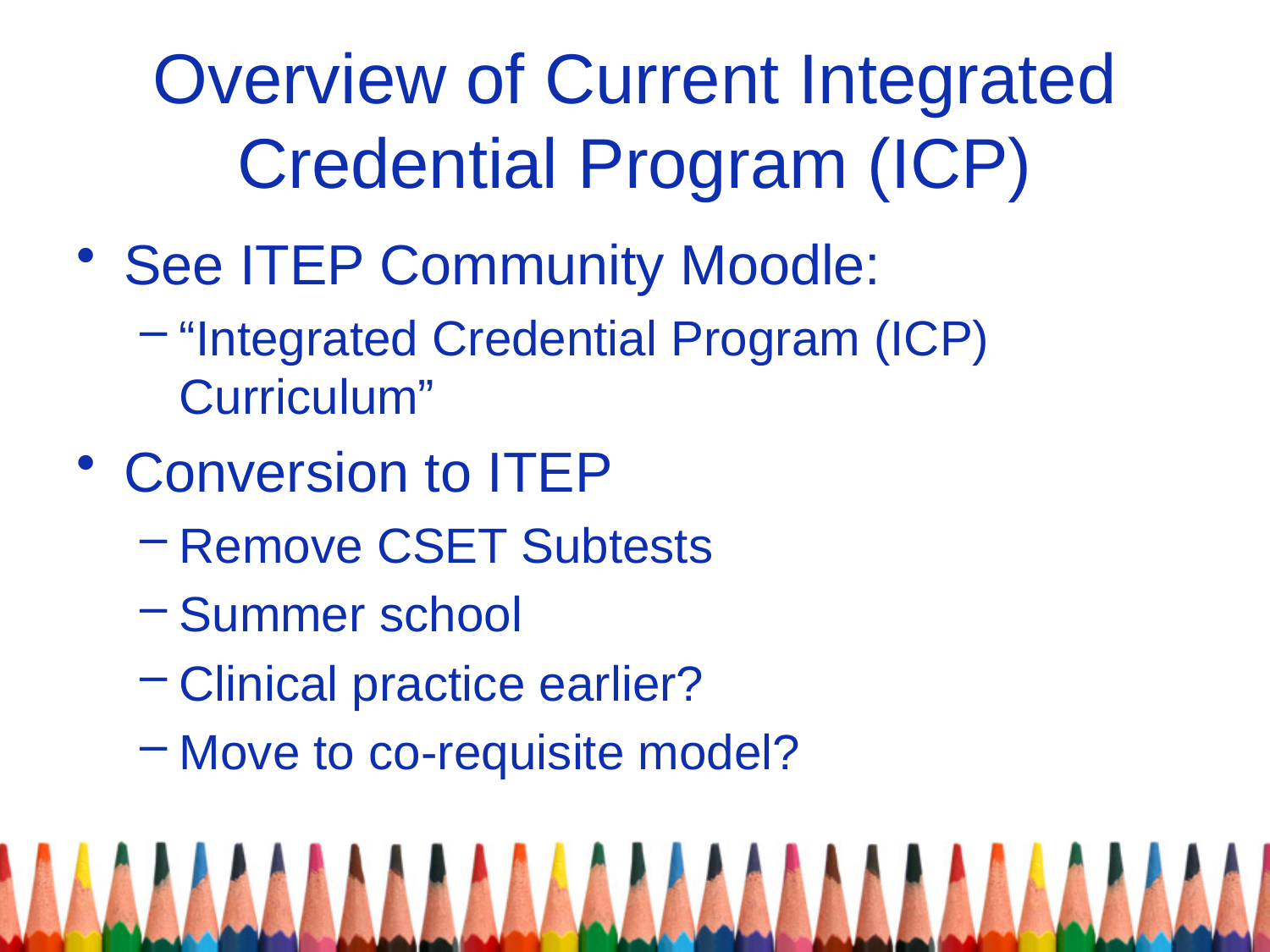

# Overview of Current Integrated Credential Program (ICP)
See ITEP Community Moodle:
“Integrated Credential Program (ICP) Curriculum”
Conversion to ITEP
Remove CSET Subtests
Summer school
Clinical practice earlier?
Move to co-requisite model?